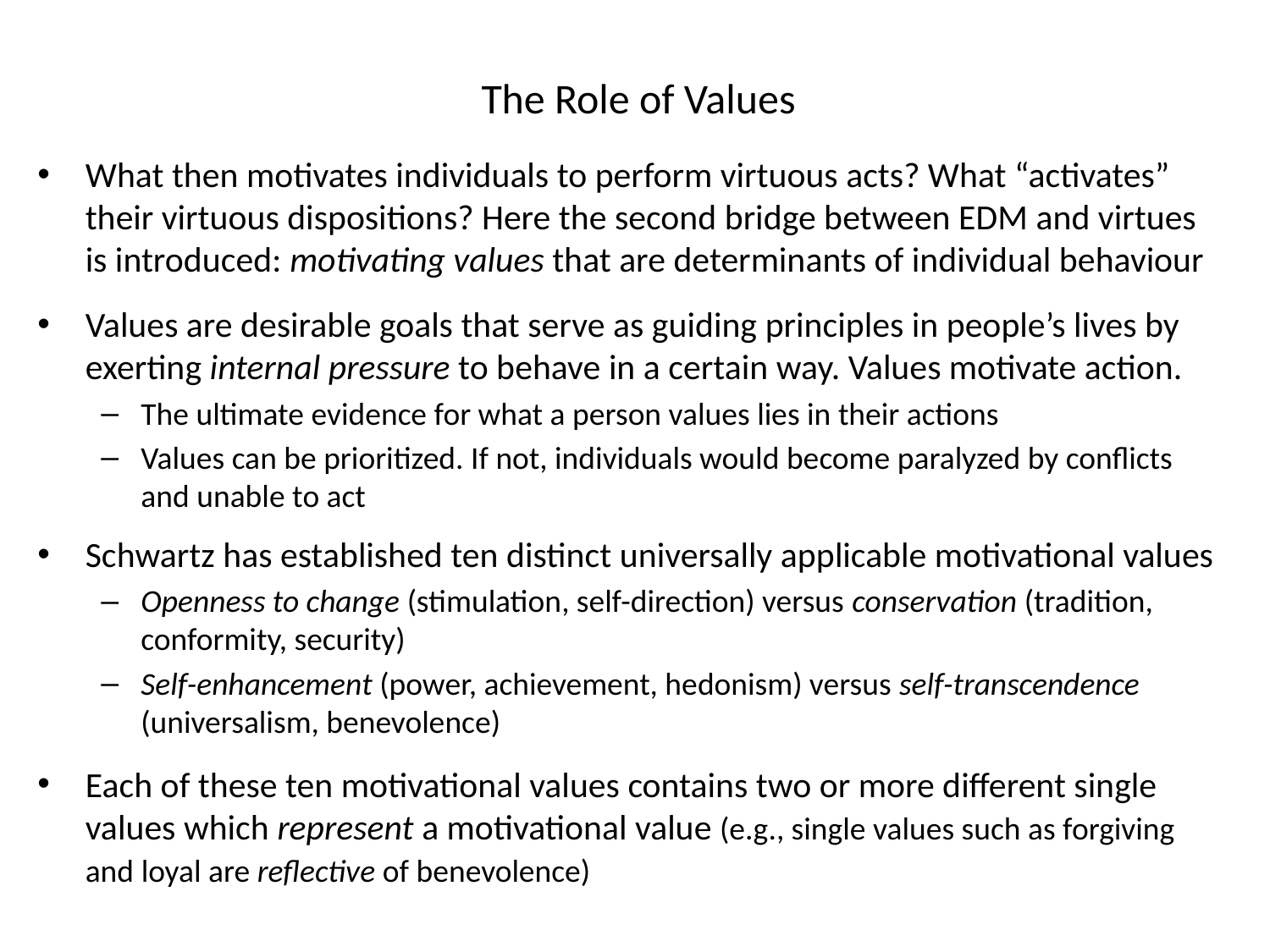

The Role of Values

What then motivates individuals to perform virtuous acts? What “activates” their virtuous dispositions? Here the second bridge between EDM and virtues     is introduced: motivating values that are determinants of individual behaviour
Values are desirable goals that serve as guiding principles in people’s lives by exerting internal pressure to behave in a certain way. Values motivate action.
The ultimate evidence for what a person values lies in their actions
Values can be prioritized. If not, individuals would become paralyzed by conflicts   and unable to act
Schwartz has established ten distinct universally applicable motivational values
Openness to change (stimulation, self-direction) versus conservation (tradition, conformity, security)
Self-enhancement (power, achievement, hedonism) versus self-transcendence (universalism, benevolence)
Each of these ten motivational values contains two or more different single values which represent a motivational value (e.g., single values such as forgiving   and loyal are reflective of benevolence)